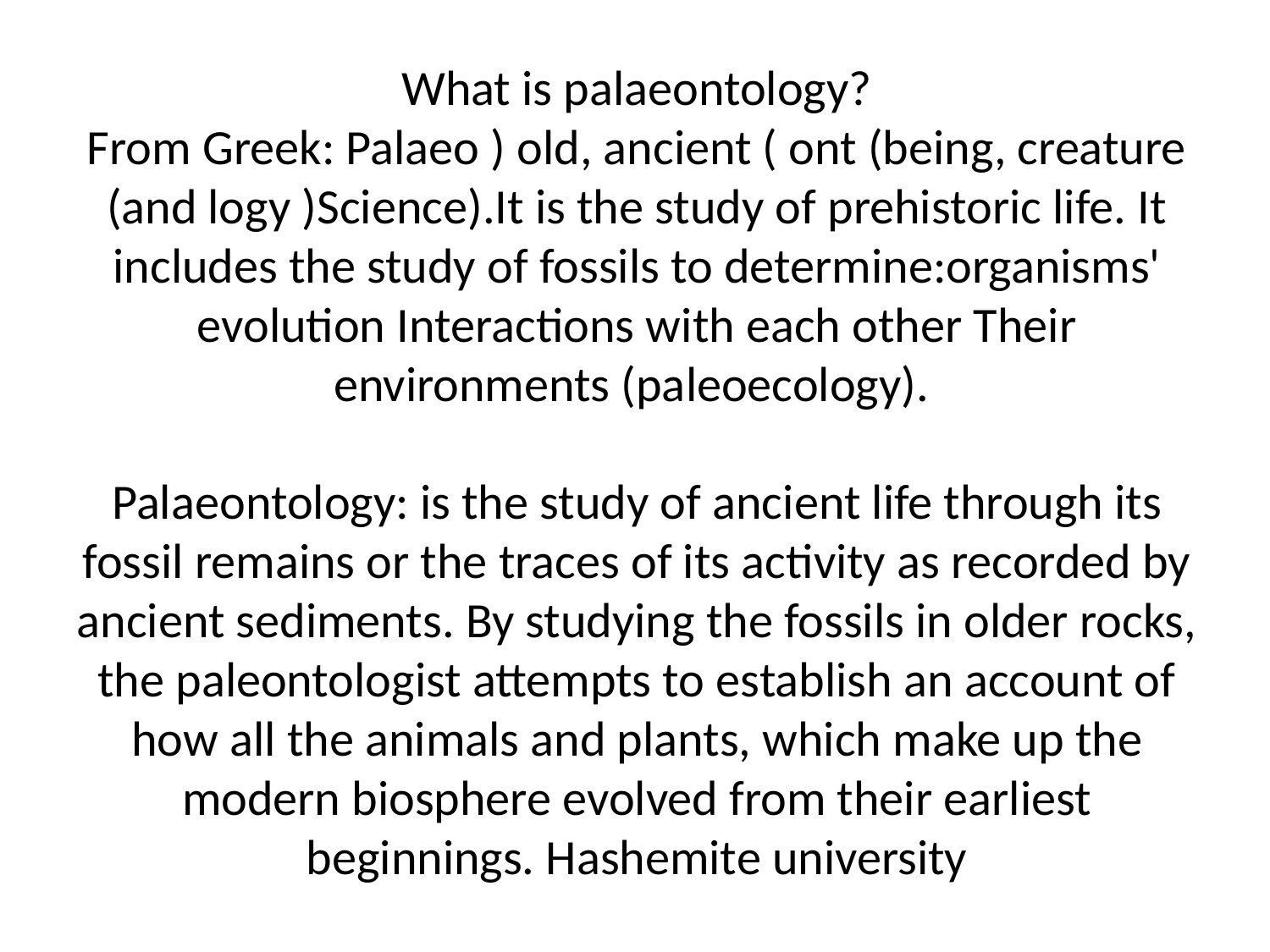

# What is palaeontology? From Greek: Palaeo ) old, ancient ( ont (being, creature (and logy )Science).It is the study of prehistoric life. It includes the study of fossils to determine:organisms' evolution Interactions with each other Their environments (paleoecology). Palaeontology: is the study of ancient life through its fossil remains or the traces of its activity as recorded by ancient sediments. By studying the fossils in older rocks, the paleontologist attempts to establish an account of how all the animals and plants, which make up the modern biosphere evolved from their earliest beginnings. Hashemite university